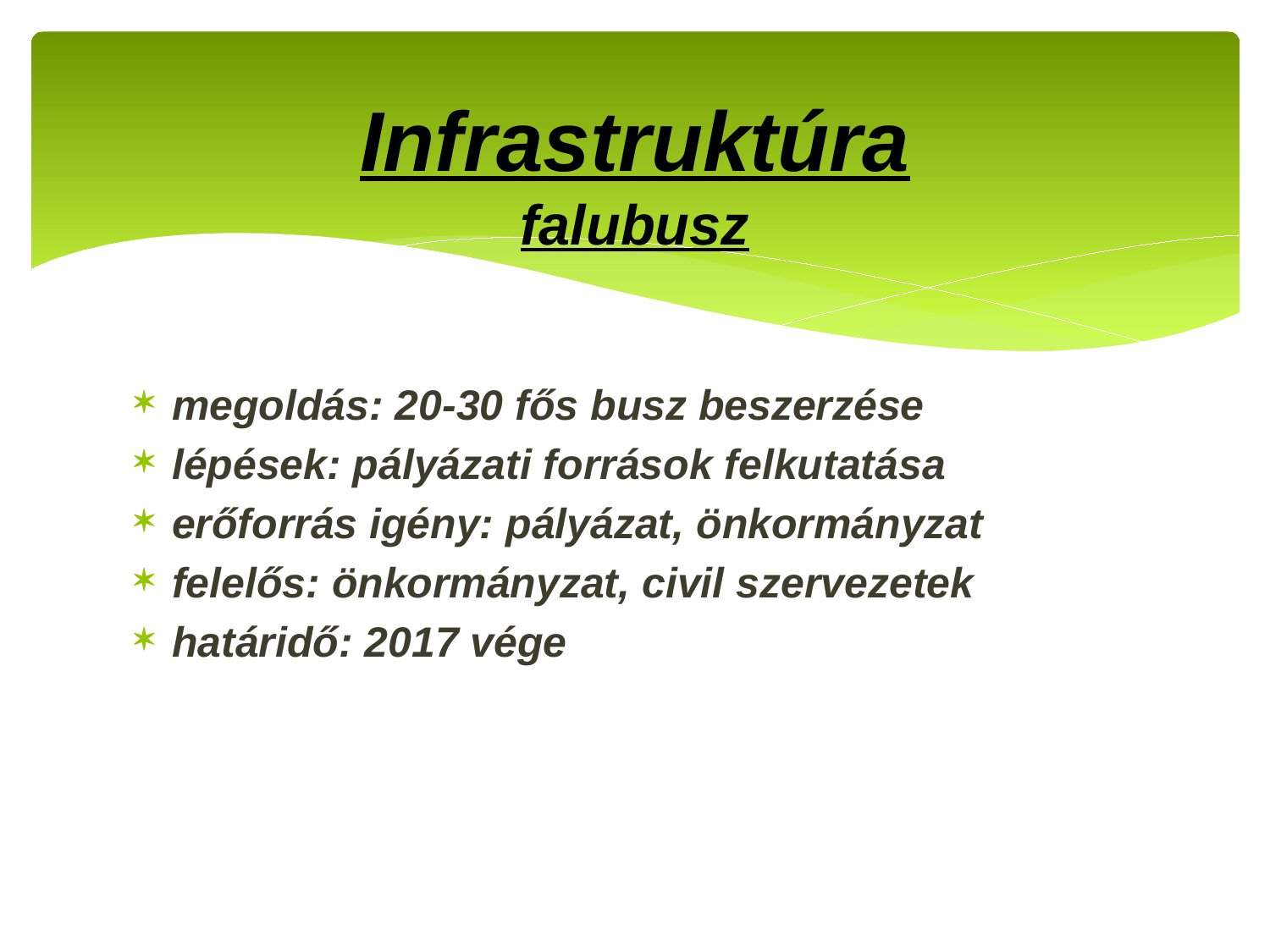

# Infrastruktúra falubusz
megoldás: 20-30 fős busz beszerzése
lépések: pályázati források felkutatása
erőforrás igény: pályázat, önkormányzat
felelős: önkormányzat, civil szervezetek
határidő: 2017 vége